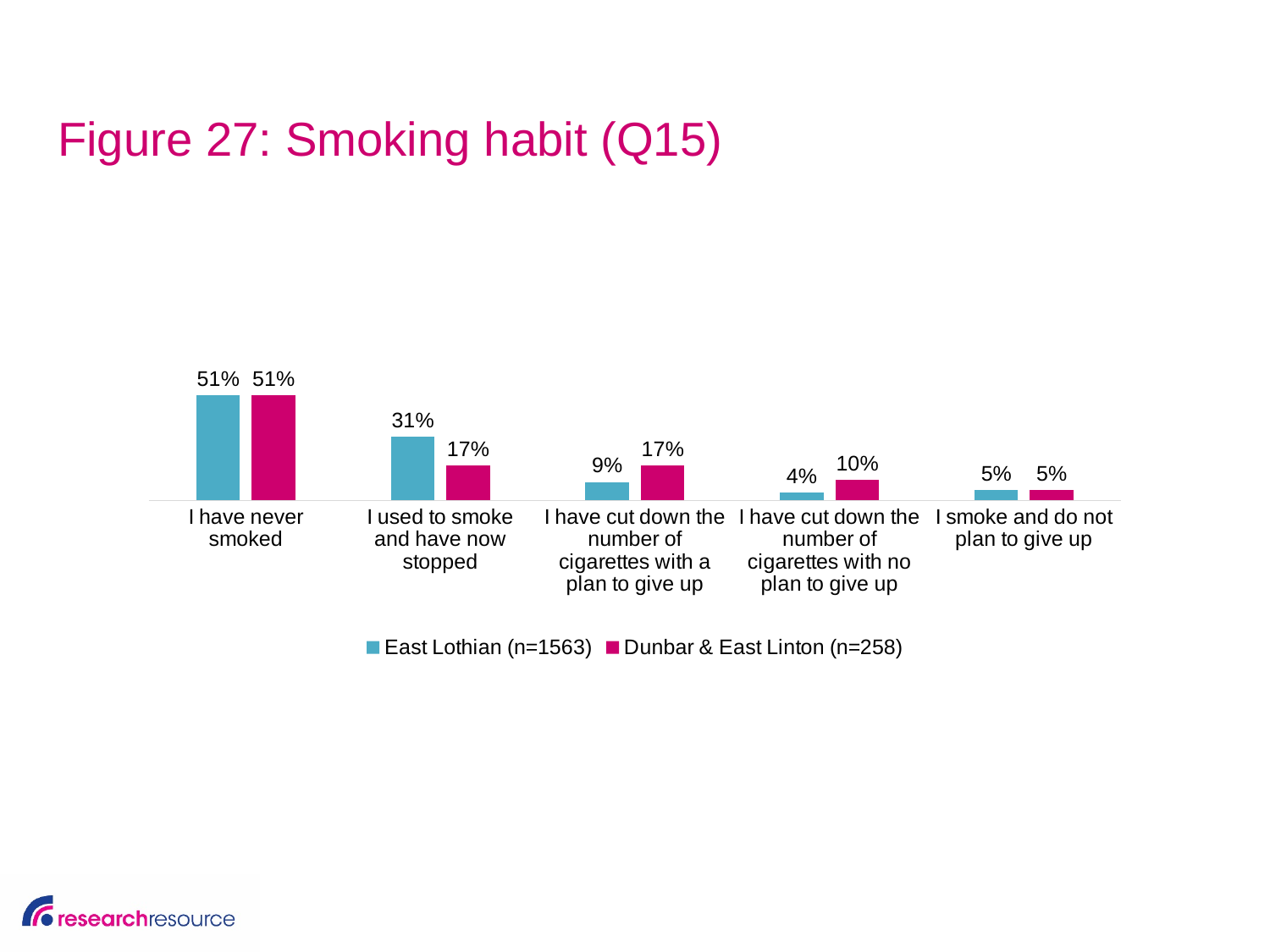

# Figure 27: Smoking habit (Q15)

### Chart

| Category | East Lothian (n=1563) | Dunbar & East Linton (n=258) |
|---|---|---|
| I have never smoked | 0.51 | 0.51 |
| I used to smoke and have now stopped | 0.31 | 0.17 |
| I have cut down the number of cigarettes with a plan to give up | 0.09 | 0.17 |
| I have cut down the number of cigarettes with no plan to give up | 0.04 | 0.1 |
| I smoke and do not plan to give up | 0.05 | 0.05 |